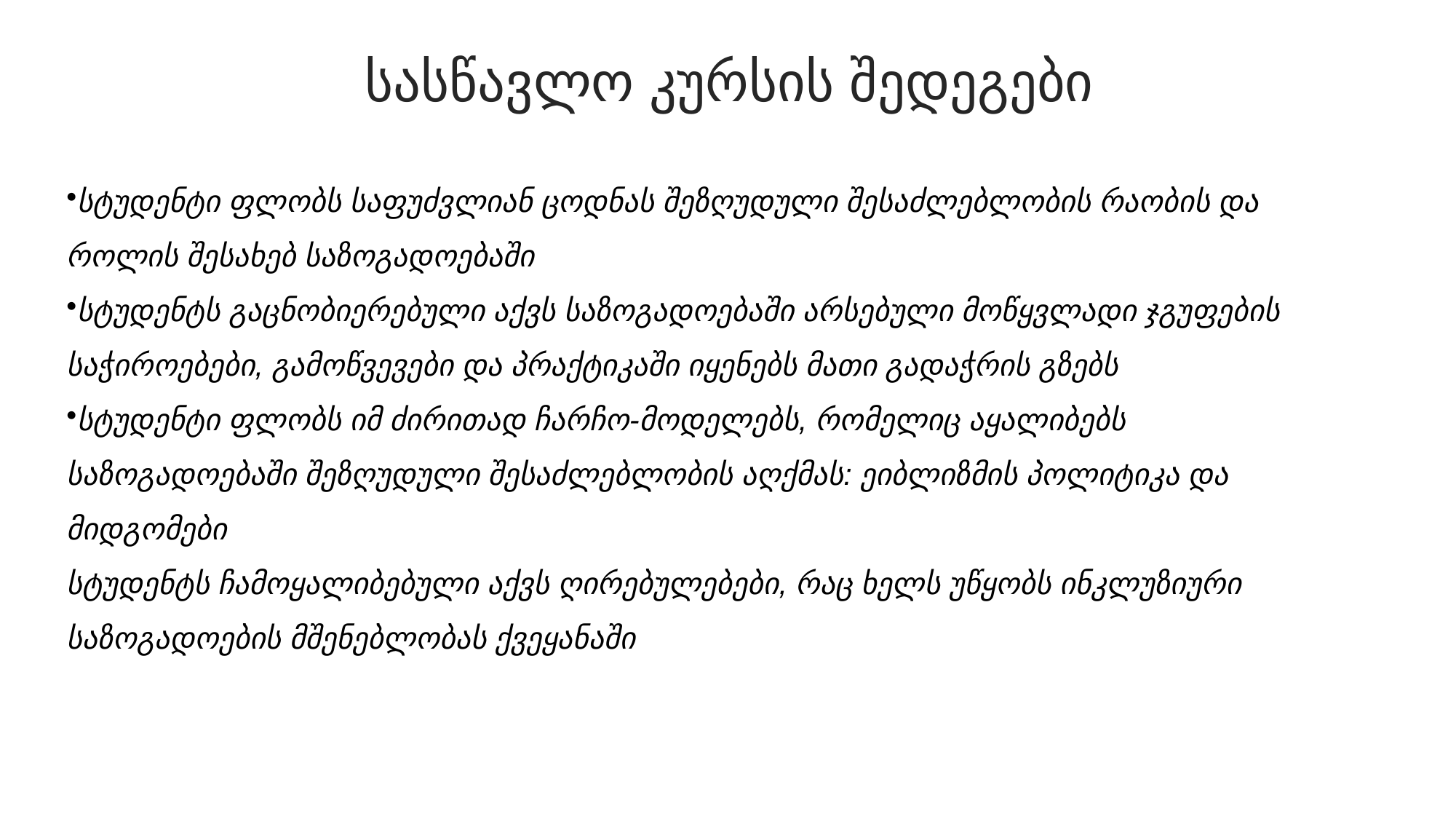

სასწავლო კურსის შედეგები
სტუდენტი ფლობს საფუძვლიან ცოდნას შეზღუდული შესაძლებლობის რაობის და როლის შესახებ საზოგადოებაში
სტუდენტს გაცნობიერებული აქვს საზოგადოებაში არსებული მოწყვლადი ჯგუფების საჭიროებები, გამოწვევები და პრაქტიკაში იყენებს მათი გადაჭრის გზებს
სტუდენტი ფლობს იმ ძირითად ჩარჩო-მოდელებს, რომელიც აყალიბებს საზოგადოებაში შეზღუდული შესაძლებლობის აღქმას: ეიბლიზმის პოლიტიკა და მიდგომები
სტუდენტს ჩამოყალიბებული აქვს ღირებულებები, რაც ხელს უწყობს ინკლუზიური საზოგადოების მშენებლობას ქვეყანაში